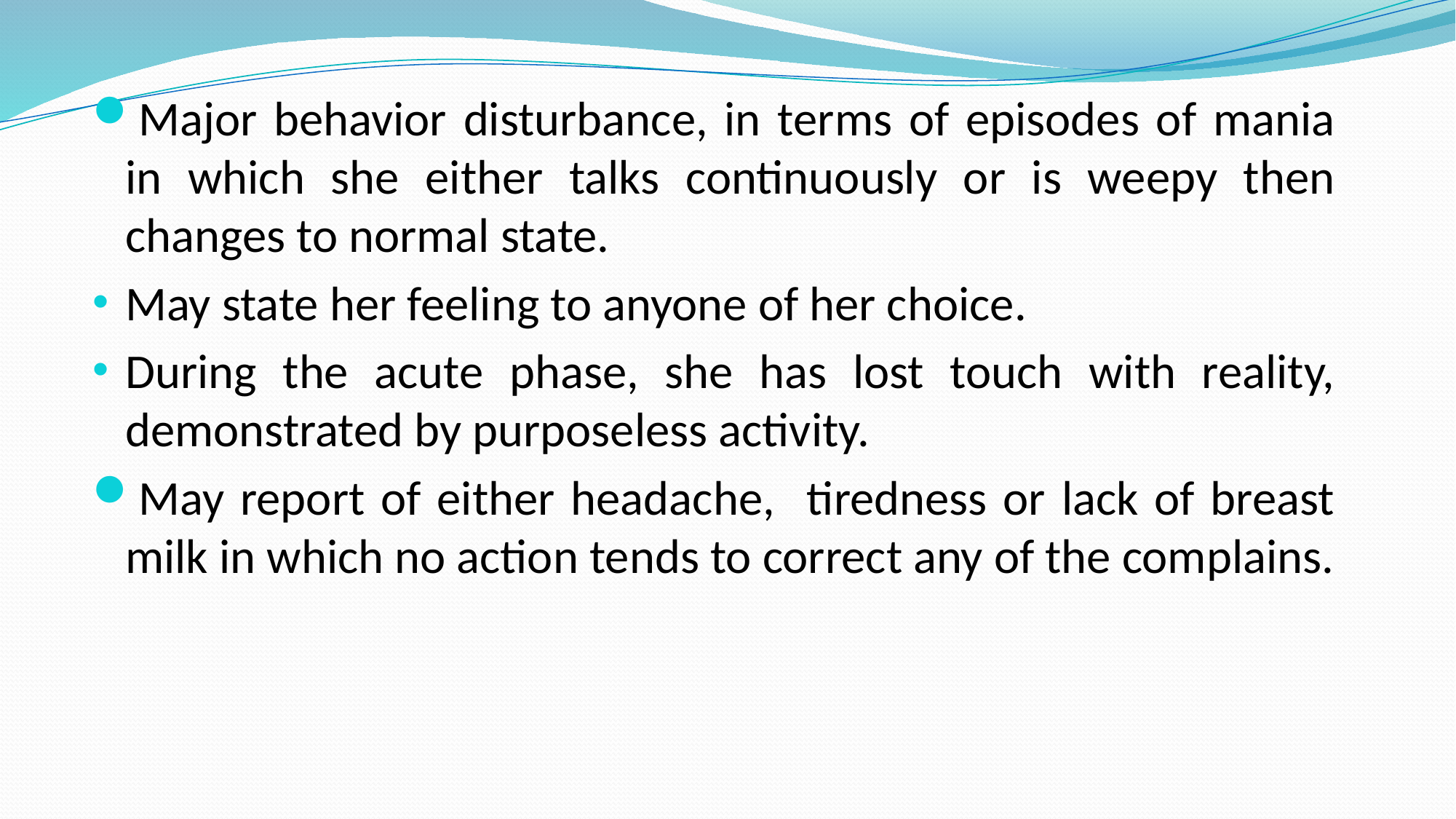

Major behavior disturbance, in terms of episodes of mania in which she either talks continuously or is weepy then changes to normal state.
May state her feeling to anyone of her choice.
During the acute phase, she has lost touch with reality, demonstrated by purposeless activity.
May report of either headache,  tiredness or lack of breast milk in which no action tends to correct any of the complains.